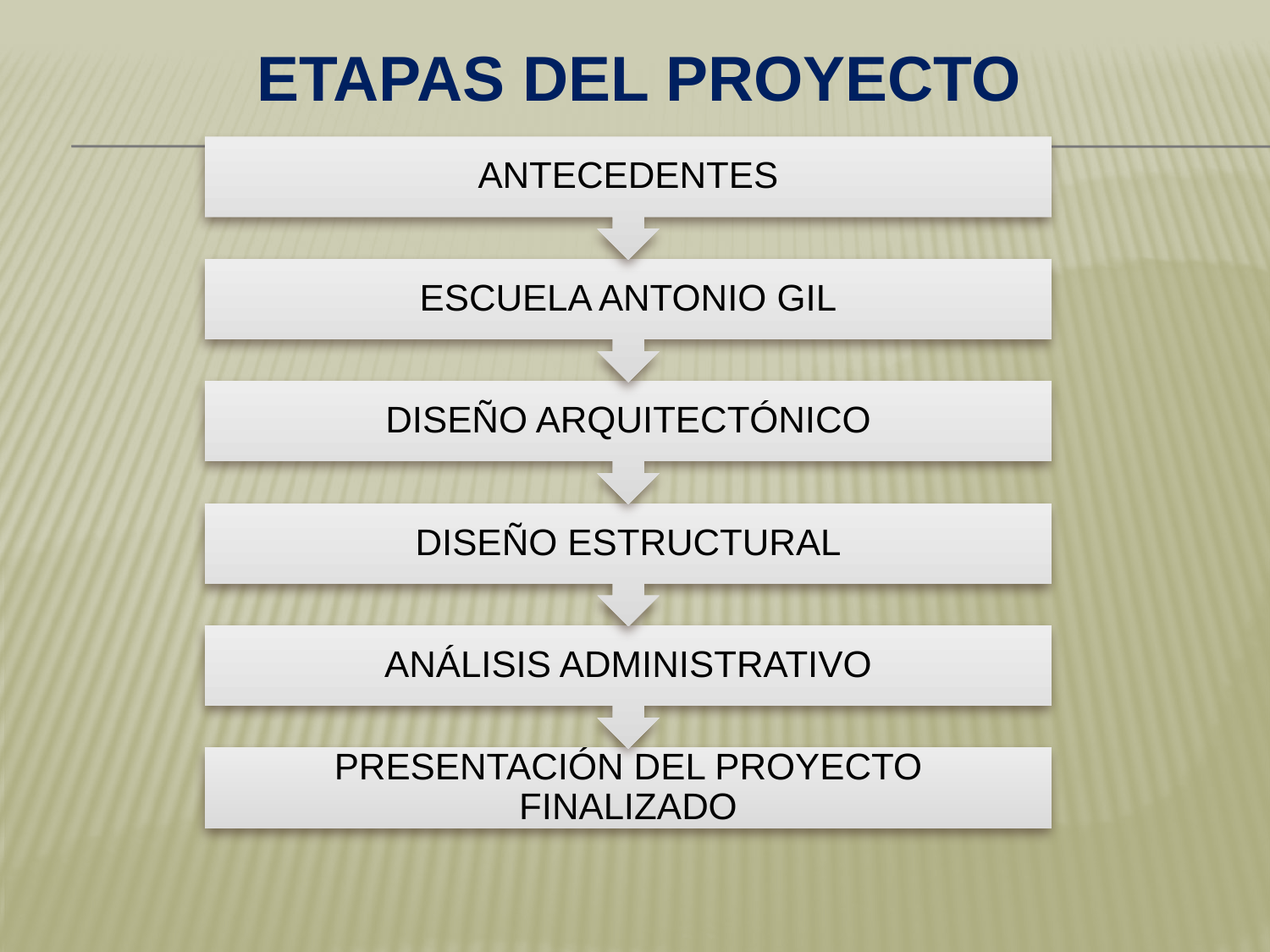

# Etapas del proyecto
PRESENTACIÓN DEL PROYECTO FINALIZADO
ANÁLISIS ADMINISTRATIVO
DISEÑO ESTRUCTURAL
DISEÑO ARQUITECTÓNICO
ESCUELA ANTONIO GIL
ANTECEDENTES